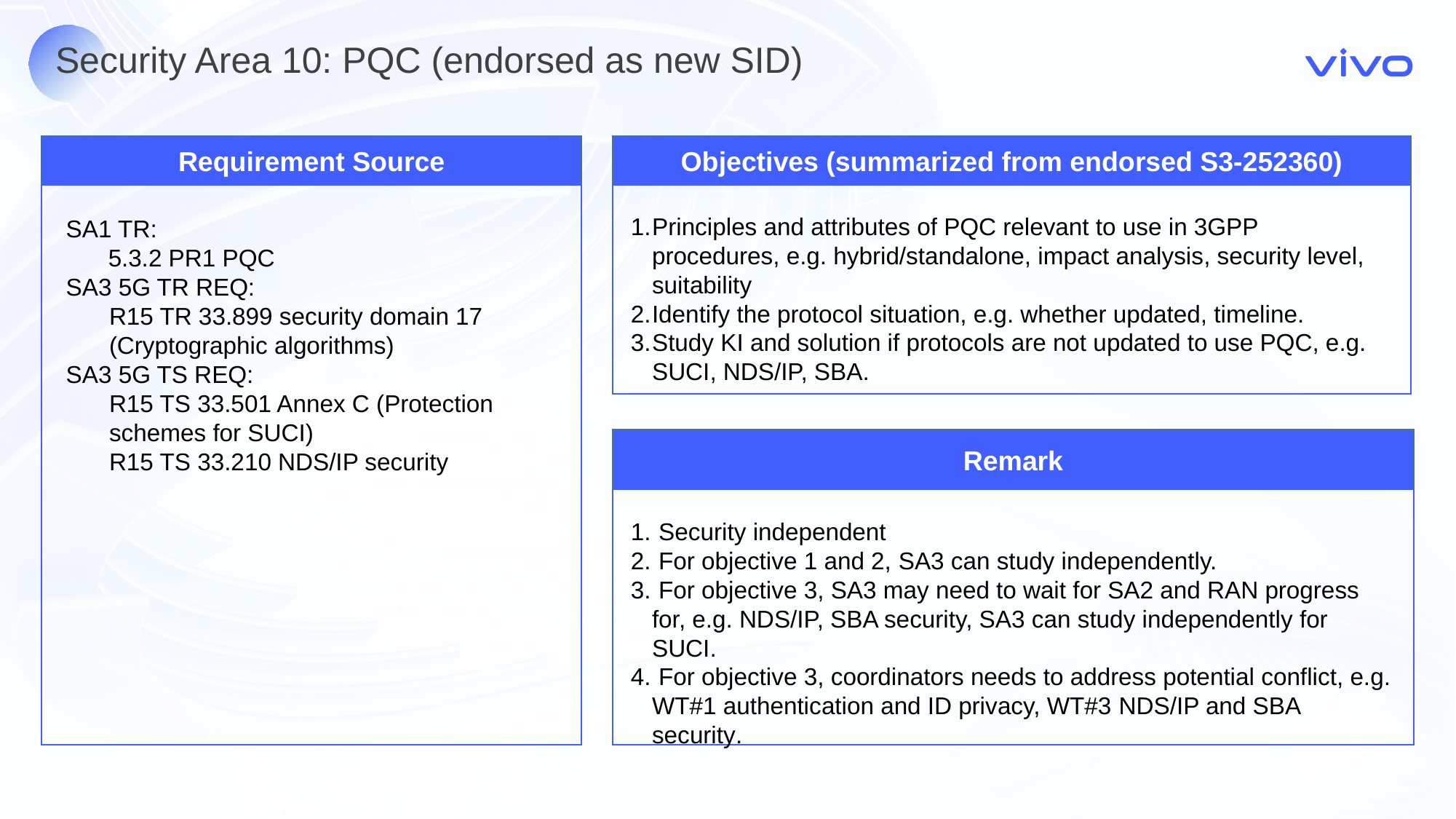

Security Area 10: PQC (endorsed as new SID)
Requirement Source
Objectives (summarized from endorsed S3-252360)

Principles and attributes of PQC relevant to use in 3GPP procedures, e.g. hybrid/standalone, impact analysis, security level, suitability
Identify the protocol situation, e.g. whether updated, timeline.
Study KI and solution if protocols are not updated to use PQC, e.g. SUCI, NDS/IP, SBA.

SA1 TR:
5.3.2 PR1 PQC
SA3 5G TR REQ:
R15 TR 33.899 security domain 17 (Cryptographic algorithms)
SA3 5G TS REQ:
R15 TS 33.501 Annex C (Protection schemes for SUCI)
R15 TS 33.210 NDS/IP security
Remark

 Security independent
 For objective 1 and 2, SA3 can study independently.
 For objective 3, SA3 may need to wait for SA2 and RAN progress for, e.g. NDS/IP, SBA security, SA3 can study independently for SUCI.
 For objective 3, coordinators needs to address potential conflict, e.g. WT#1 authentication and ID privacy, WT#3 NDS/IP and SBA security.